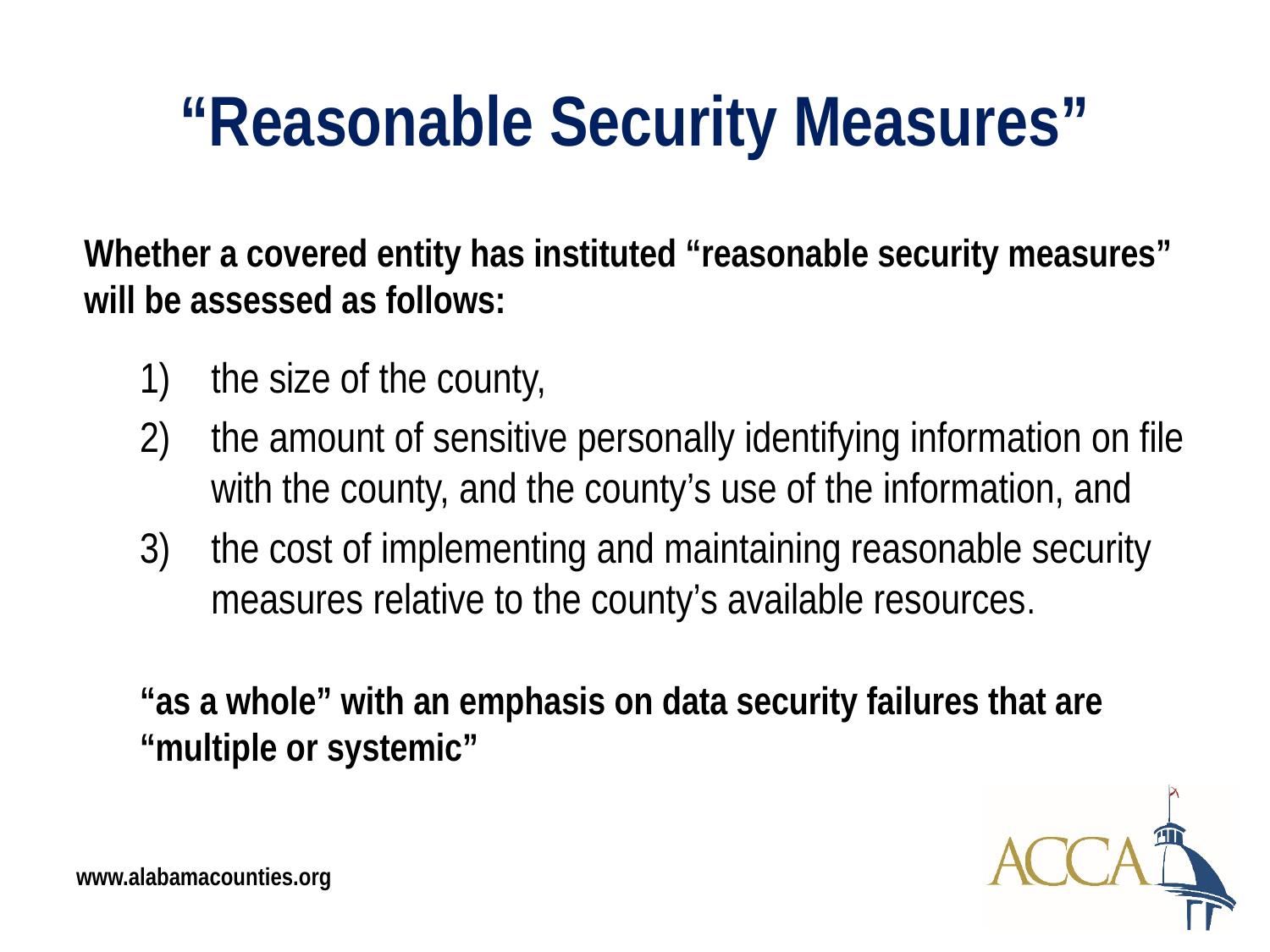

# “Reasonable Security Measures”
Whether a covered entity has instituted “reasonable security measures” will be assessed as follows:
the size of the county,
the amount of sensitive personally identifying information on file with the county, and the county’s use of the information, and
the cost of implementing and maintaining reasonable security measures relative to the county’s available resources.
“as a whole” with an emphasis on data security failures that are “multiple or systemic”

www.alabamacounties.org